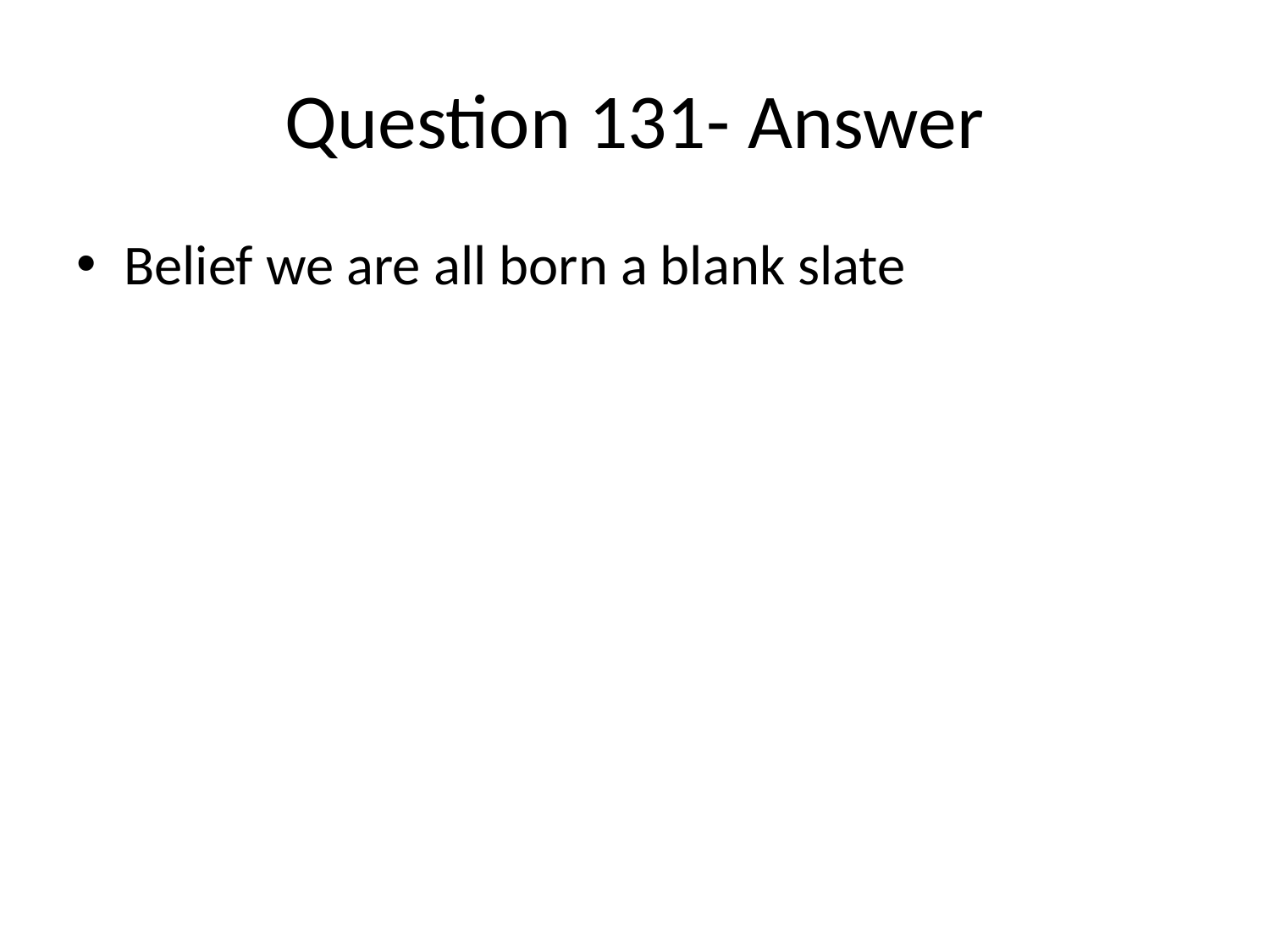

# Question 131- Answer
Belief we are all born a blank slate